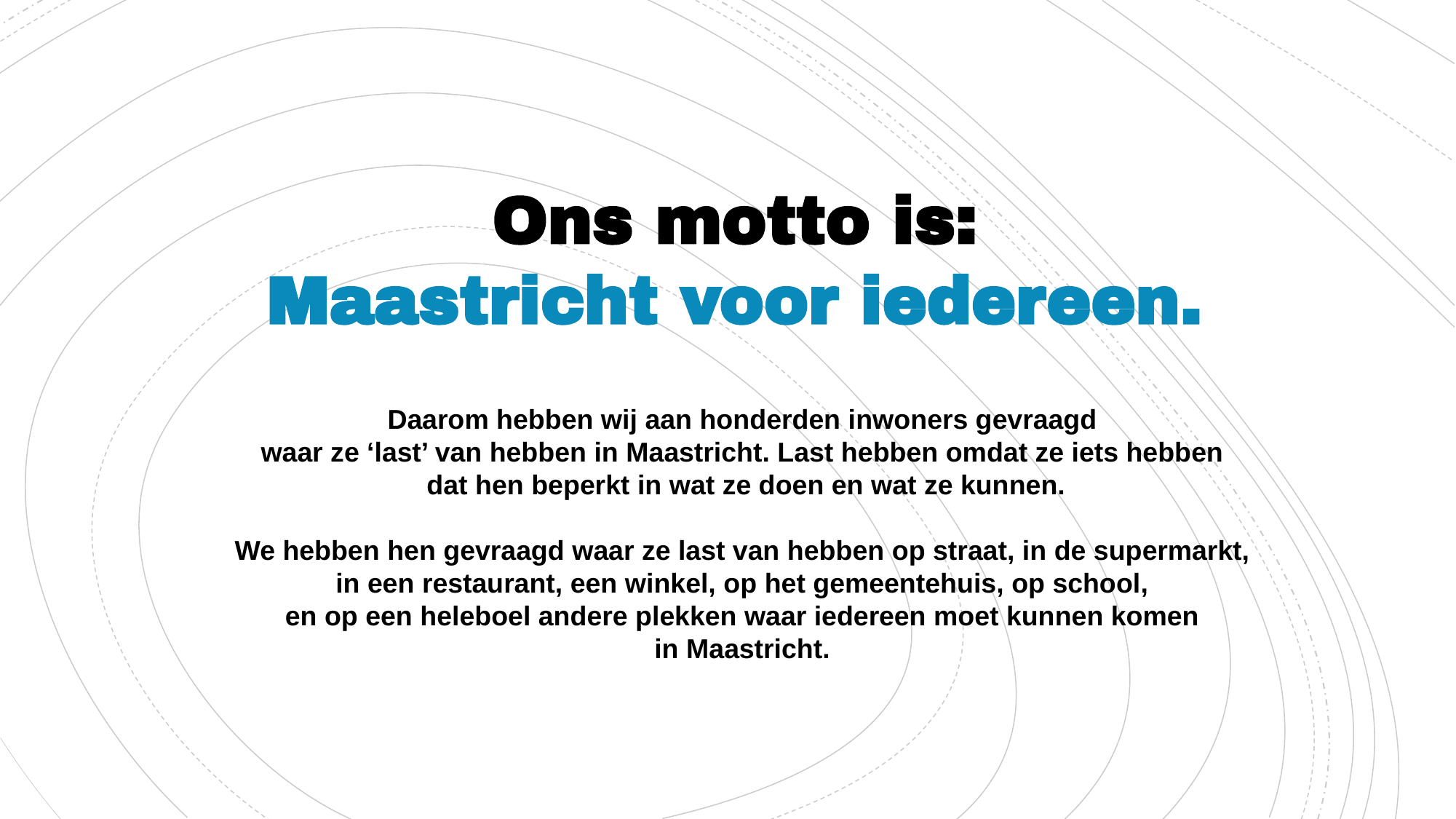

Ons motto is:
Maastricht voor iedereen.

Daarom hebben wij aan honderden inwoners gevraagd
waar ze ‘last’ van hebben in Maastricht. Last hebben omdat ze iets hebben
dat hen beperkt in wat ze doen en wat ze kunnen.

We hebben hen gevraagd waar ze last van hebben op straat, in de supermarkt,
in een restaurant, een winkel, op het gemeentehuis, op school,
en op een heleboel andere plekken waar iedereen moet kunnen komen
in Maastricht.